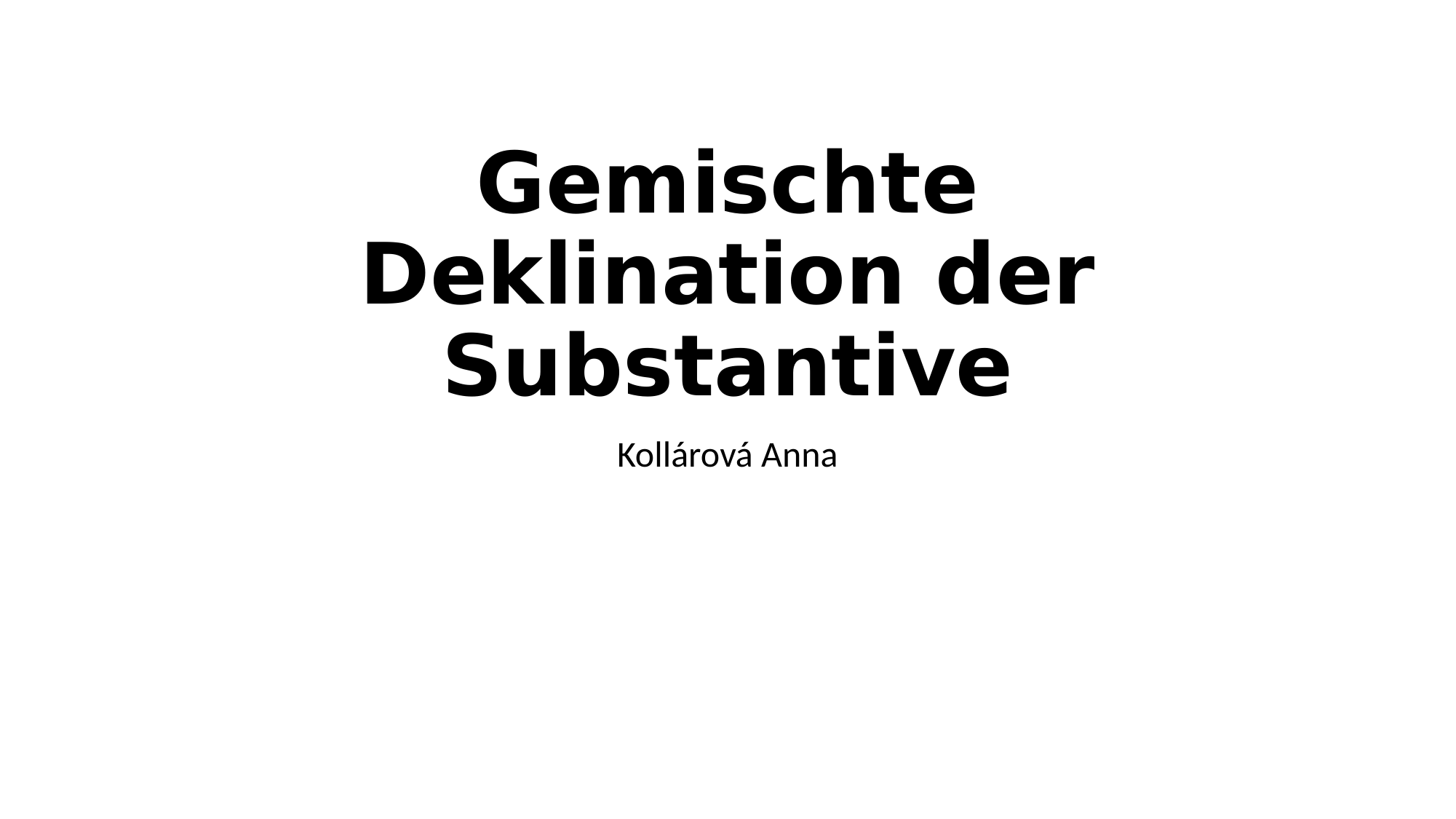

# Gemischte Deklination der Substantive
Kollárová Anna